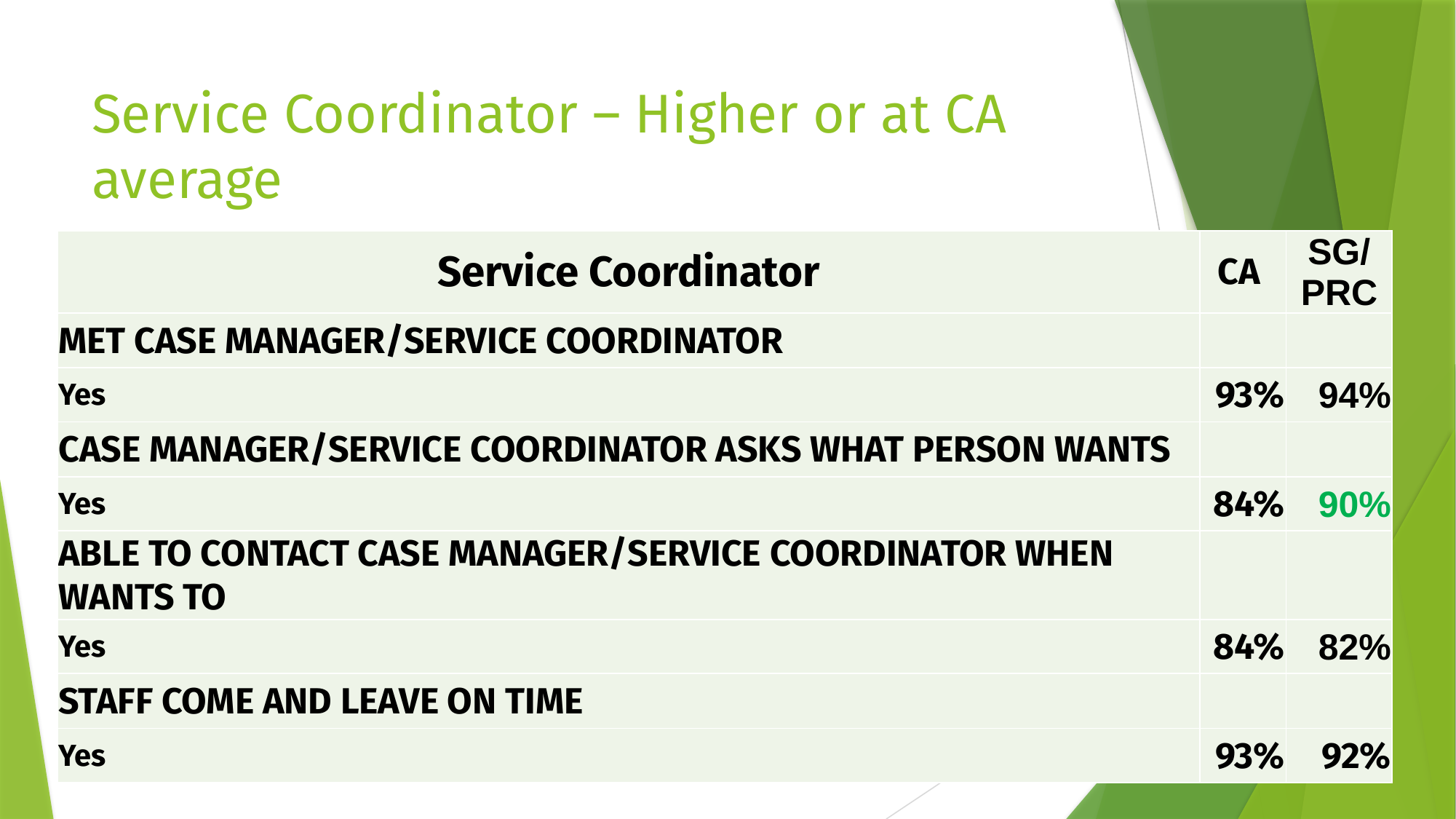

# Service Coordinator – Higher or at CA average
| Service Coordinator | CA | SG/PRC |
| --- | --- | --- |
| MET CASE MANAGER/SERVICE COORDINATOR |  |  |
| Yes | 93% | 94% |
| CASE MANAGER/SERVICE COORDINATOR ASKS WHAT PERSON WANTS |  |  |
| Yes | 84% | 90% |
| ABLE TO CONTACT CASE MANAGER/SERVICE COORDINATOR WHEN WANTS TO |  |  |
| Yes | 84% | 82% |
| STAFF COME AND LEAVE ON TIME |  |  |
| Yes | 93% | 92% |